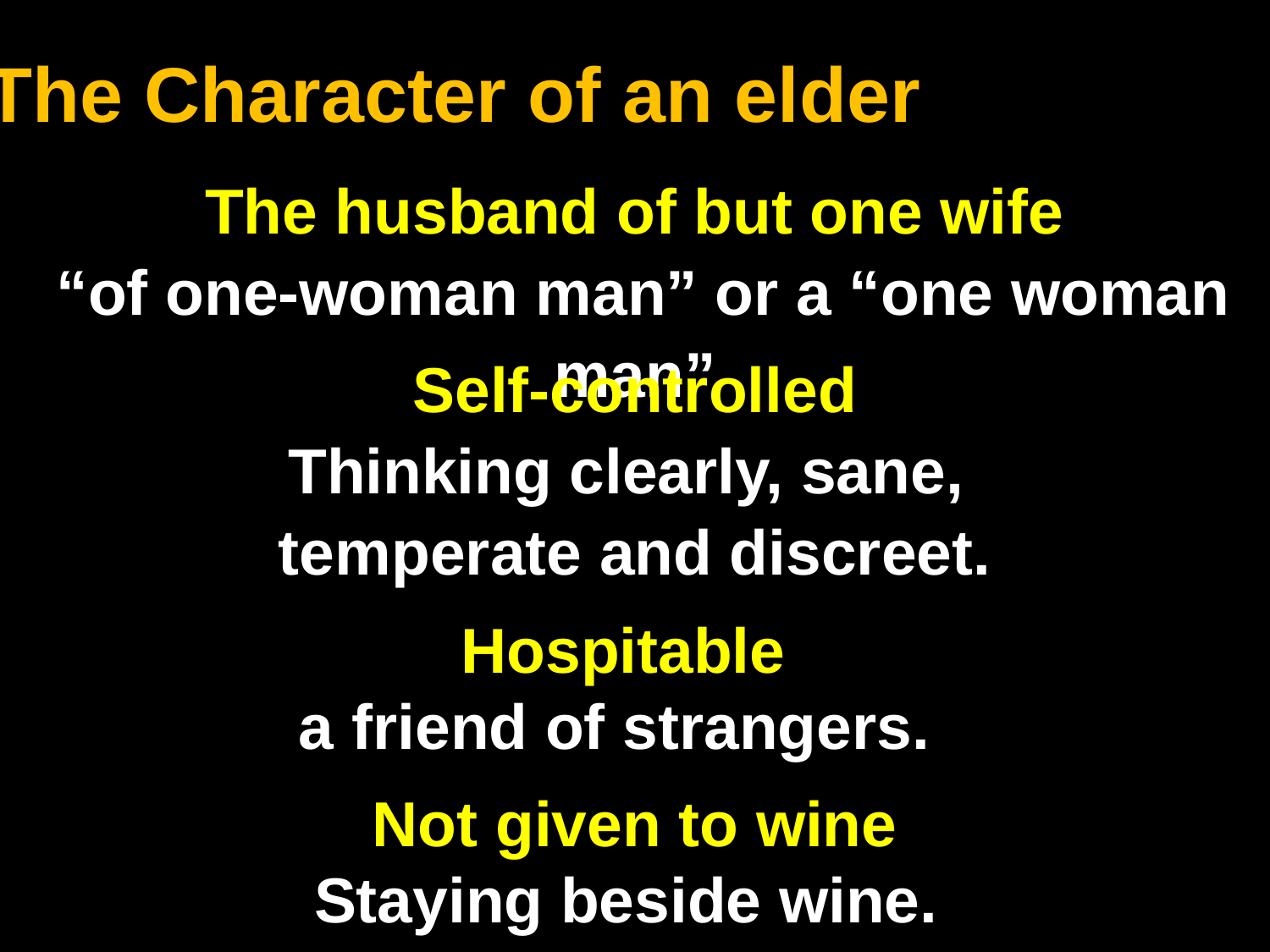

The Character of an elder
The husband of but one wife
 “of one-woman man” or a “one woman man”
Self-controlled
Thinking clearly, sane,
temperate and discreet.
Hospitable
a friend of strangers.
Not given to wine
Staying beside wine.